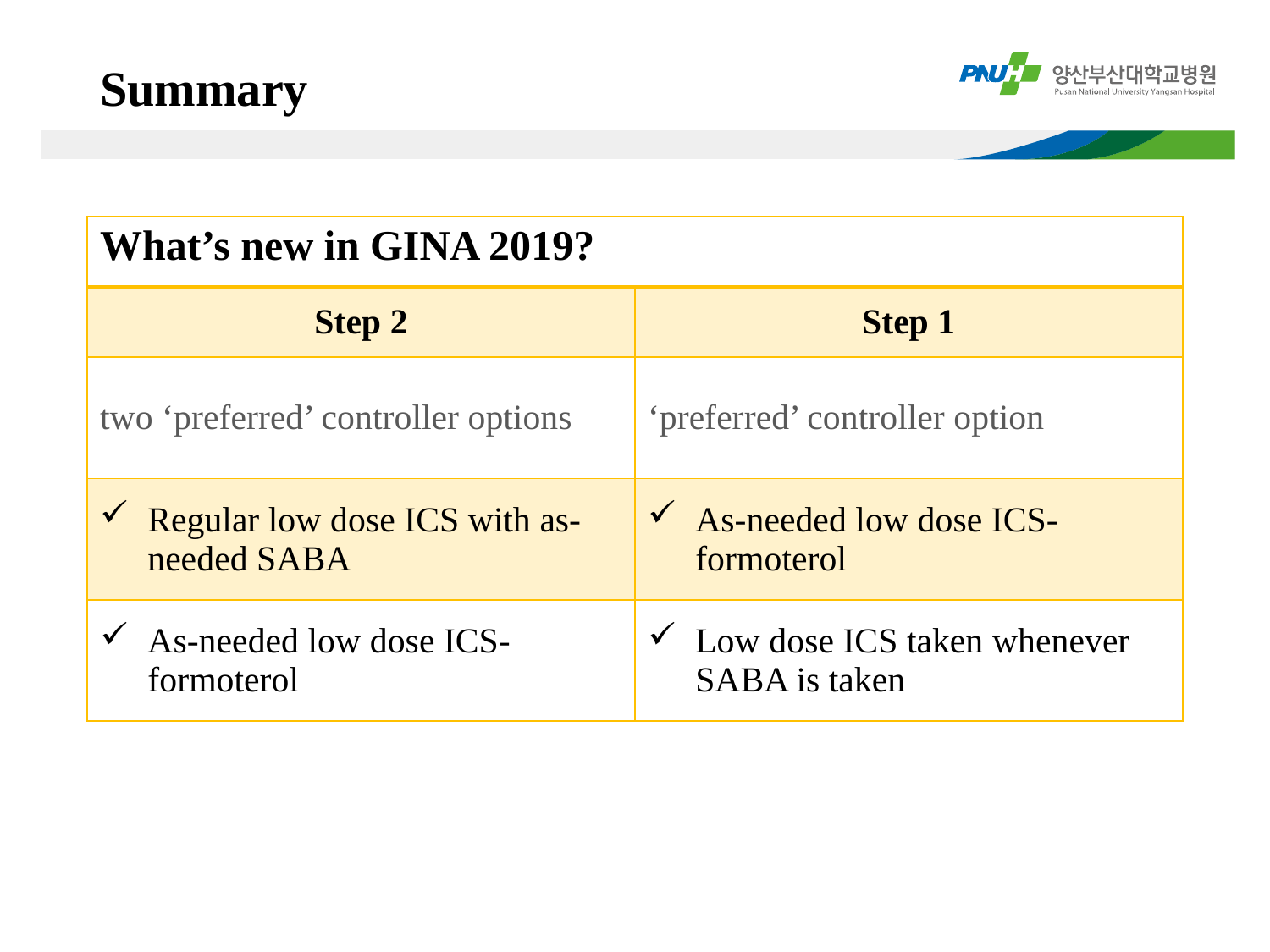

# Summary

| What’s new in GINA 2019? |  |
| --- | --- |
| Step 2 | Step 1 |
| two ‘preferred’ controller options | ‘preferred’ controller option |
| Regular low dose ICS with as-needed SABA | As-needed low dose ICS-formoterol |
| As-needed low dose ICS-formoterol | Low dose ICS taken whenever SABA is taken |